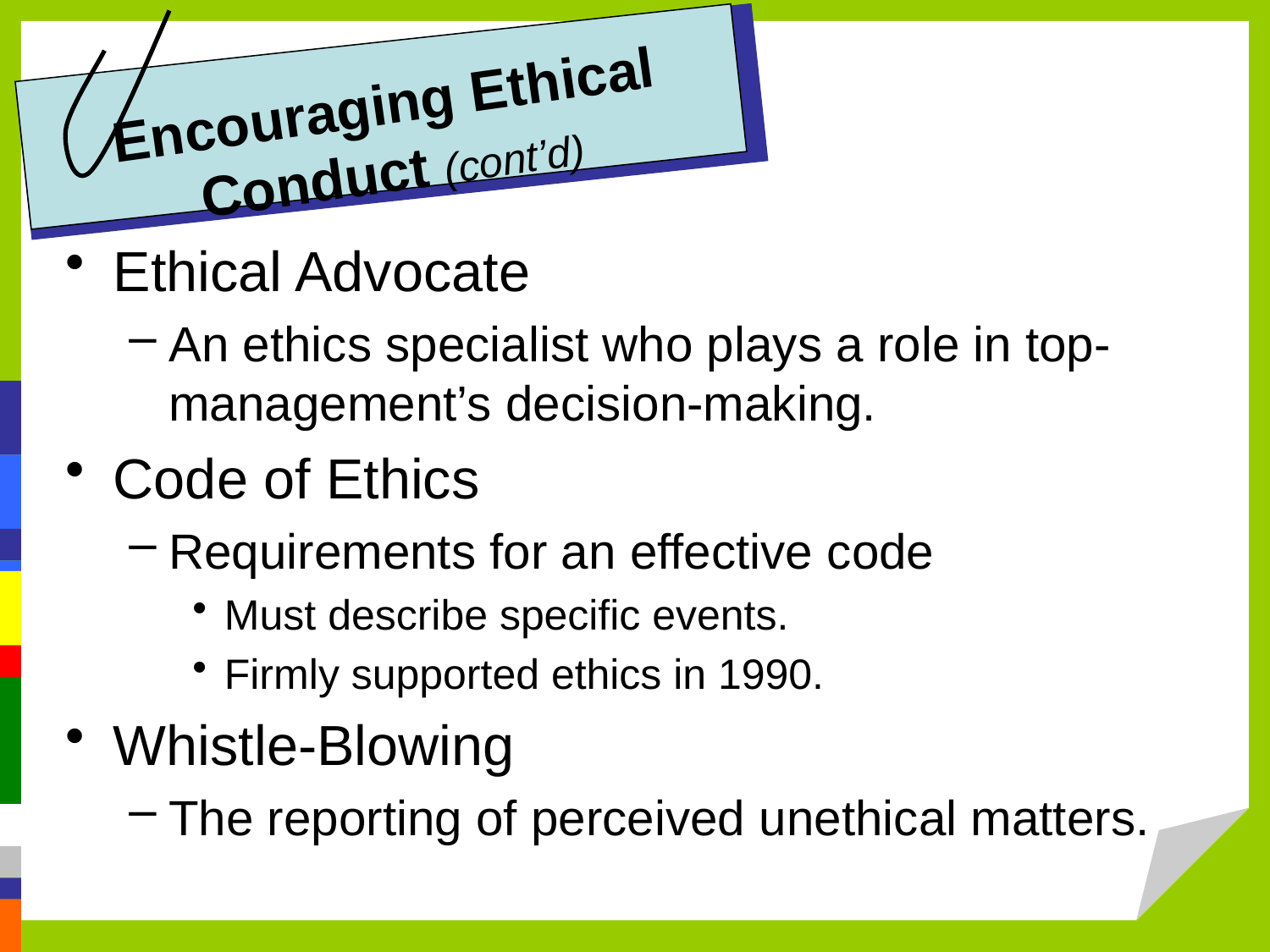

# Encouraging Ethical Conduct (cont’d)
Ethical Advocate
An ethics specialist who plays a role in top-management’s decision-making.
Code of Ethics
Requirements for an effective code
Must describe specific events.
Firmly supported ethics in 1990.
Whistle-Blowing
The reporting of perceived unethical matters.